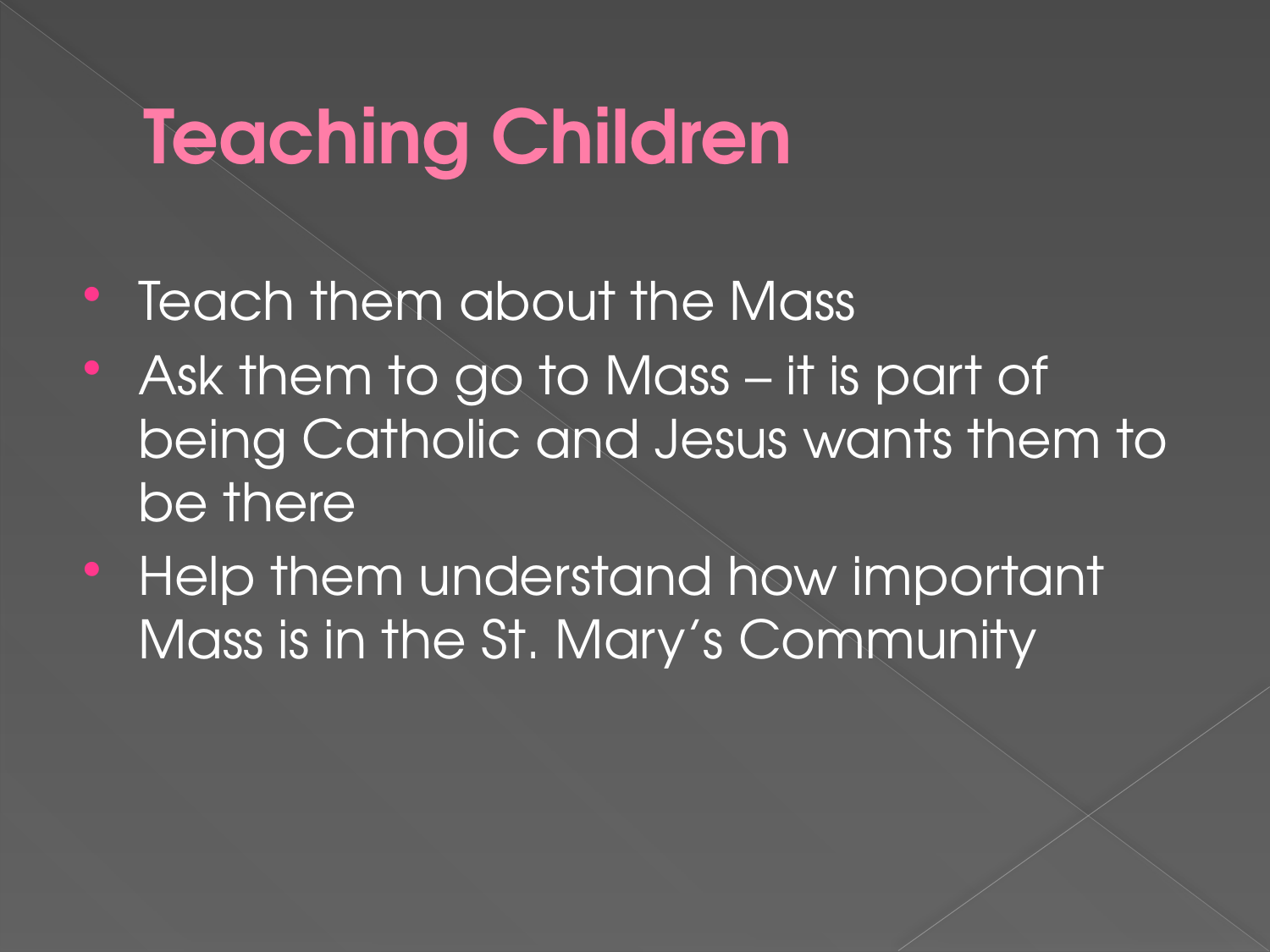

# Teaching Children
Teach them about the Mass
Ask them to go to Mass – it is part of being Catholic and Jesus wants them to be there
Help them understand how important Mass is in the St. Mary’s Community